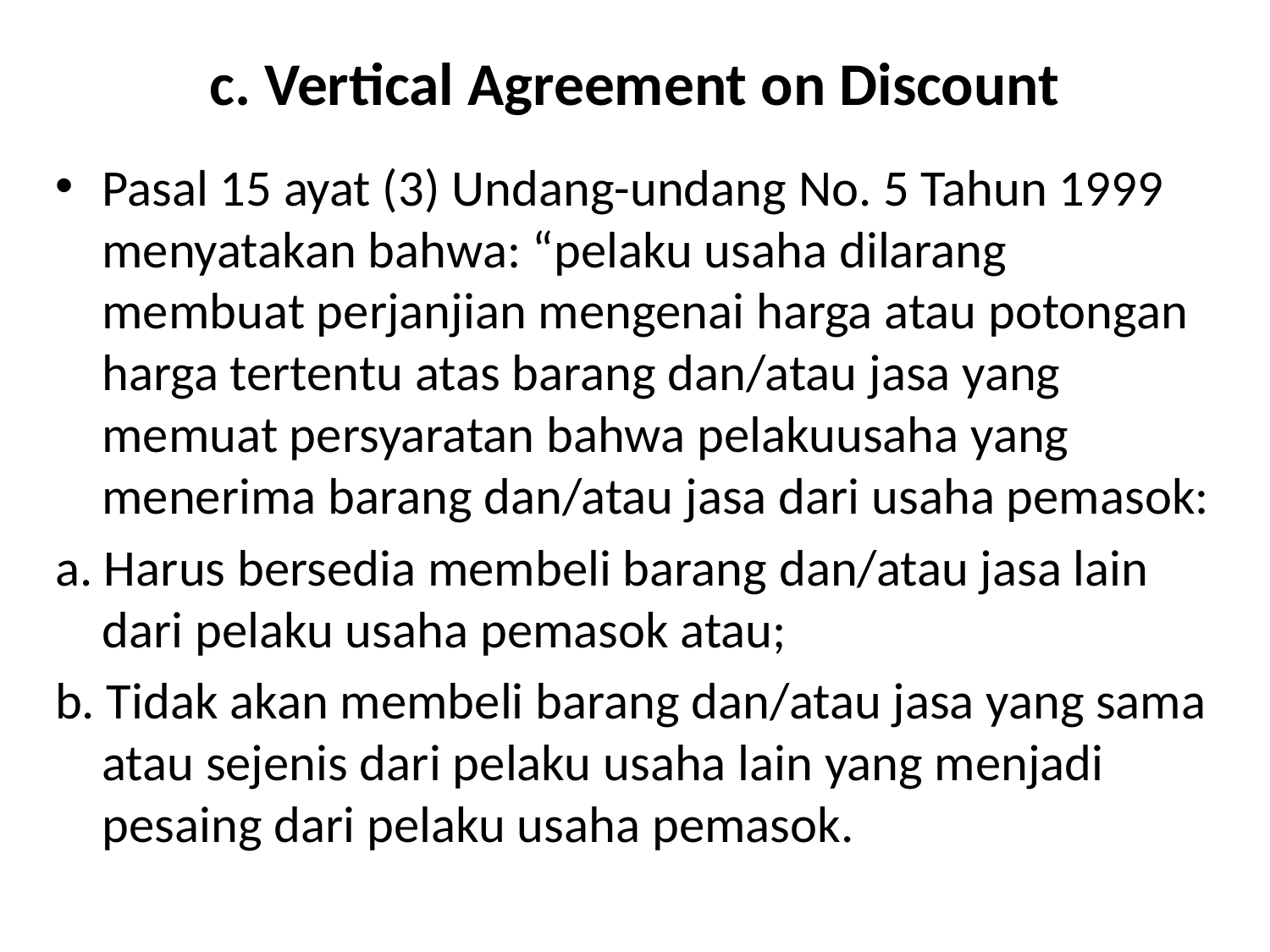

# c. Vertical Agreement on Discount
Pasal 15 ayat (3) Undang-undang No. 5 Tahun 1999 menyatakan bahwa: “pelaku usaha dilarang membuat perjanjian mengenai harga atau potongan harga tertentu atas barang dan/atau jasa yang memuat persyaratan bahwa pelakuusaha yang menerima barang dan/atau jasa dari usaha pemasok:
a. Harus bersedia membeli barang dan/atau jasa lain dari pelaku usaha pemasok atau;
b. Tidak akan membeli barang dan/atau jasa yang sama atau sejenis dari pelaku usaha lain yang menjadi pesaing dari pelaku usaha pemasok.